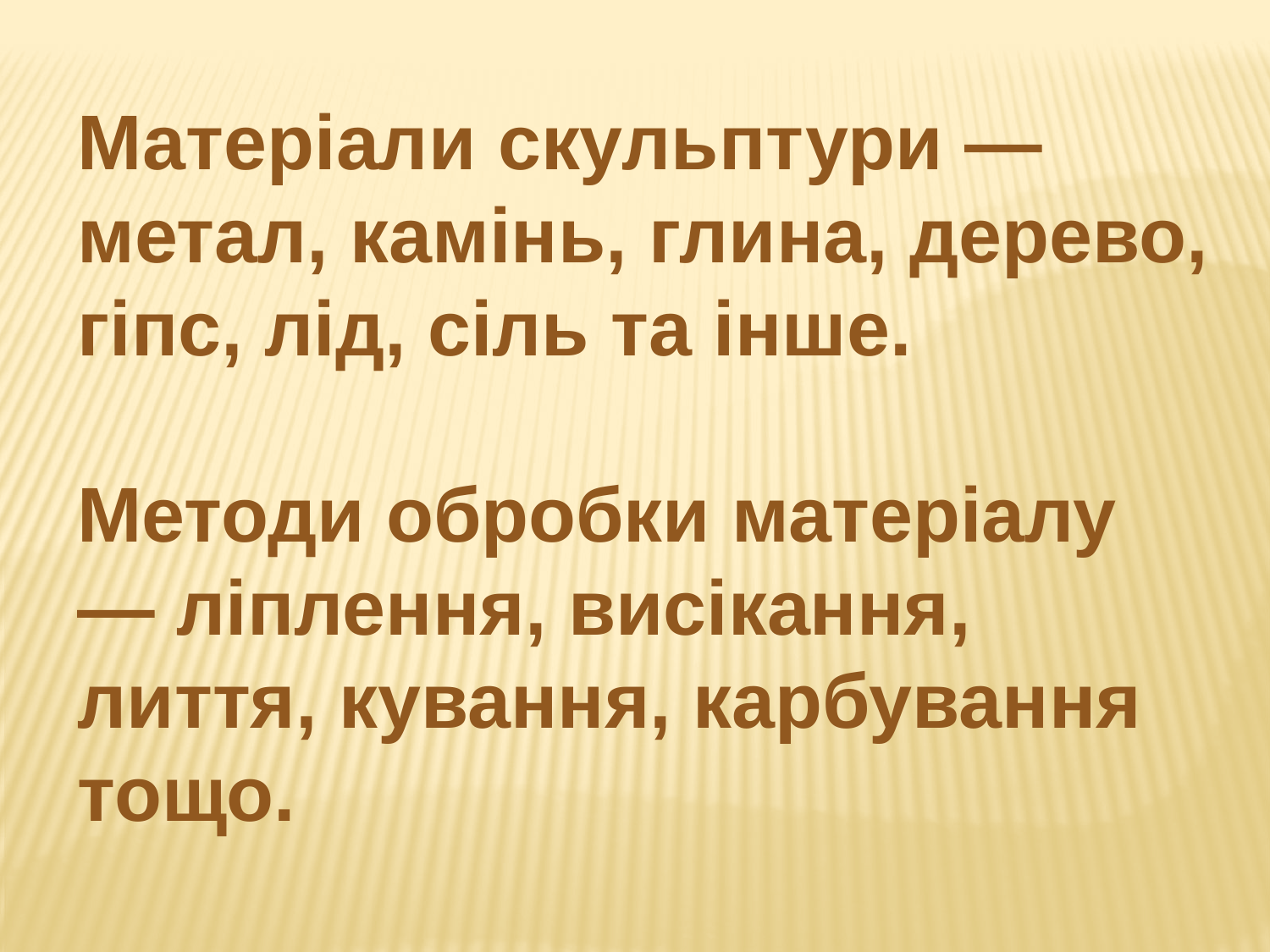

Матеріали скульптури — метал, камінь, глина, дерево, гіпс, лід, сіль та інше.

Методи обробки матеріалу — ліплення, висікання, лиття, кування, карбування тощо.